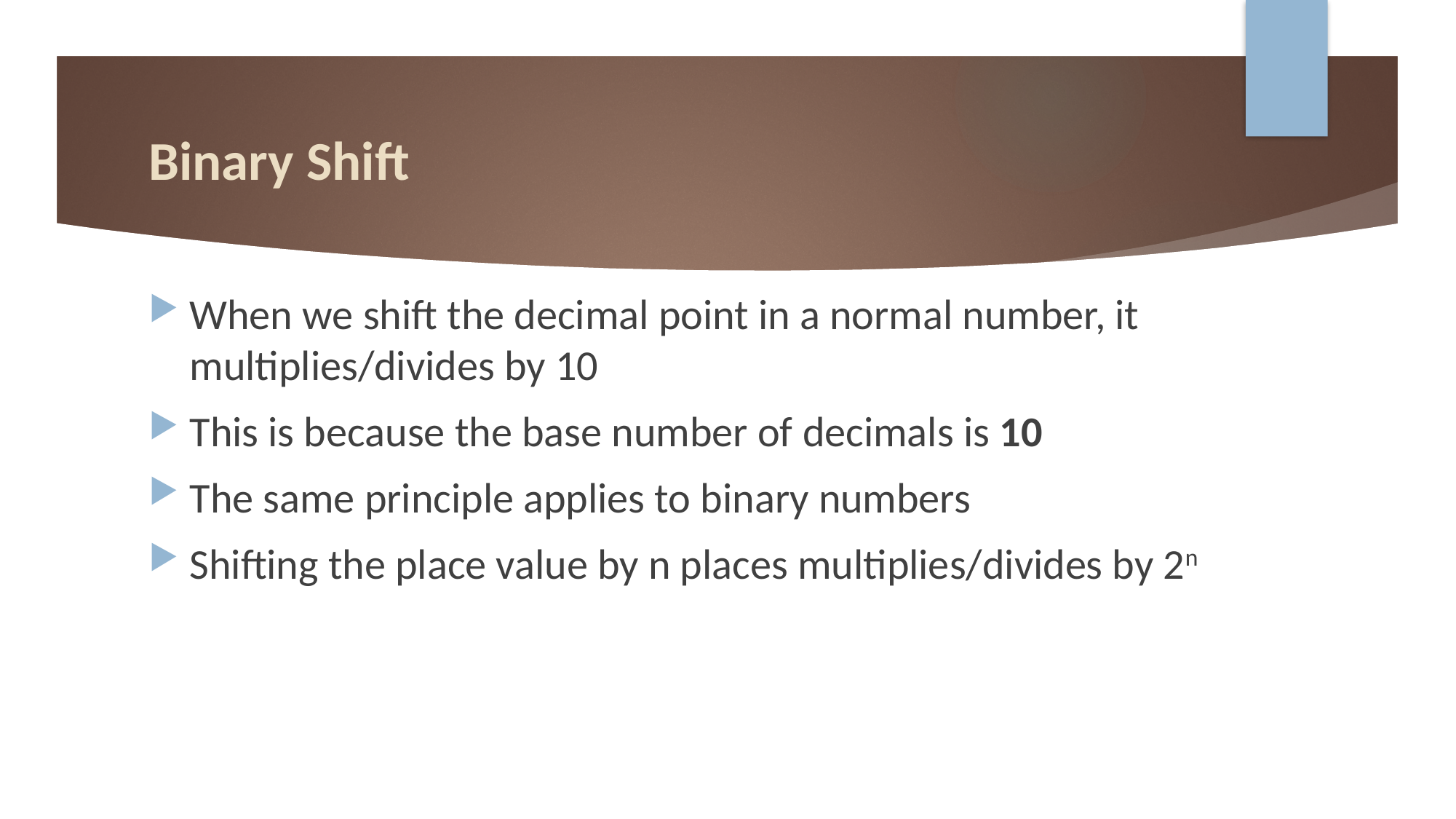

# Binary Shift
When we shift the decimal point in a normal number, it multiplies/divides by 10
This is because the base number of decimals is 10
The same principle applies to binary numbers
Shifting the place value by n places multiplies/divides by 2n